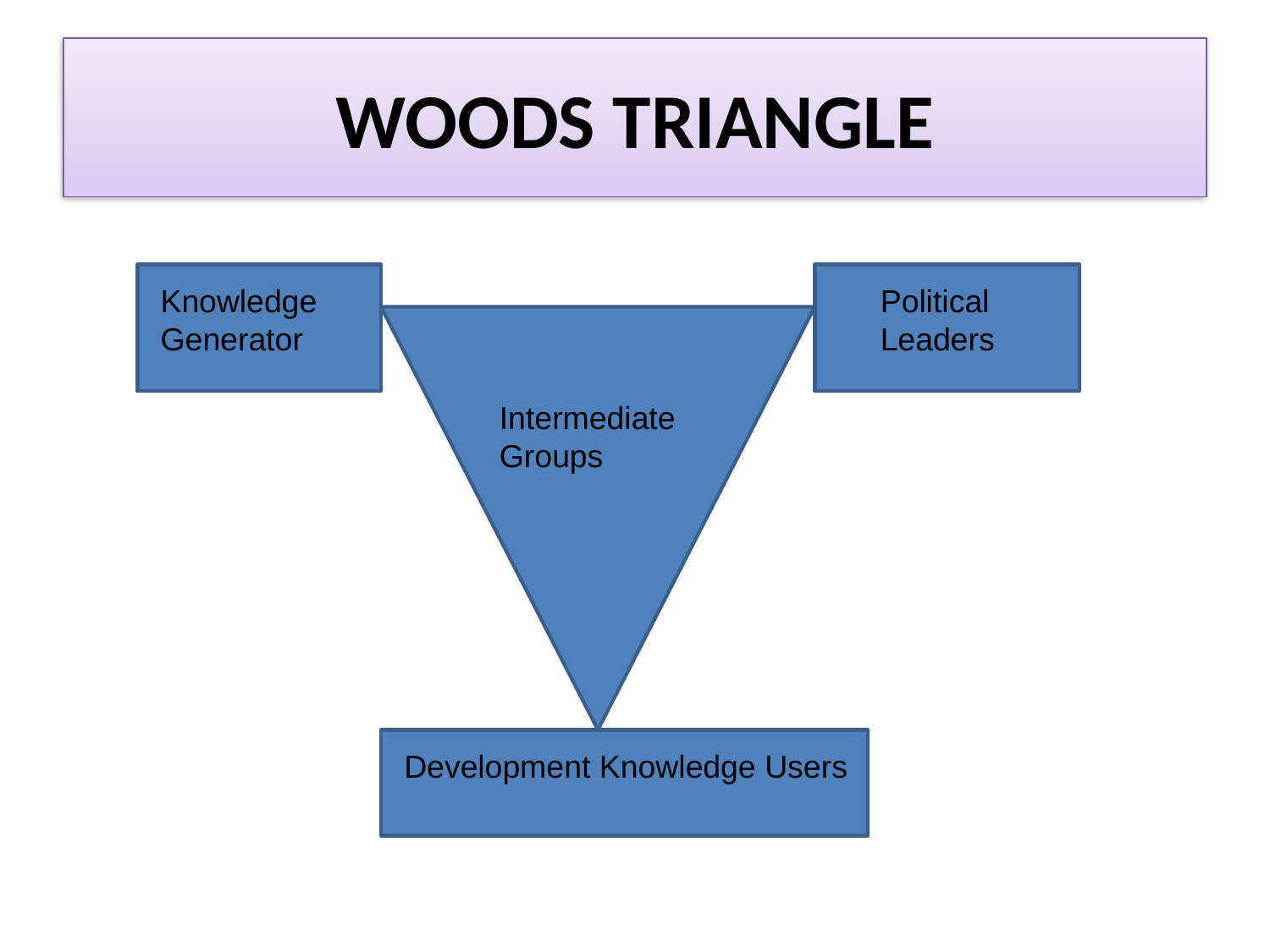

# WOODS TRIANGLE

Knowledge Generator
Political Leaders

Intermediate Groups

Development Knowledge Users